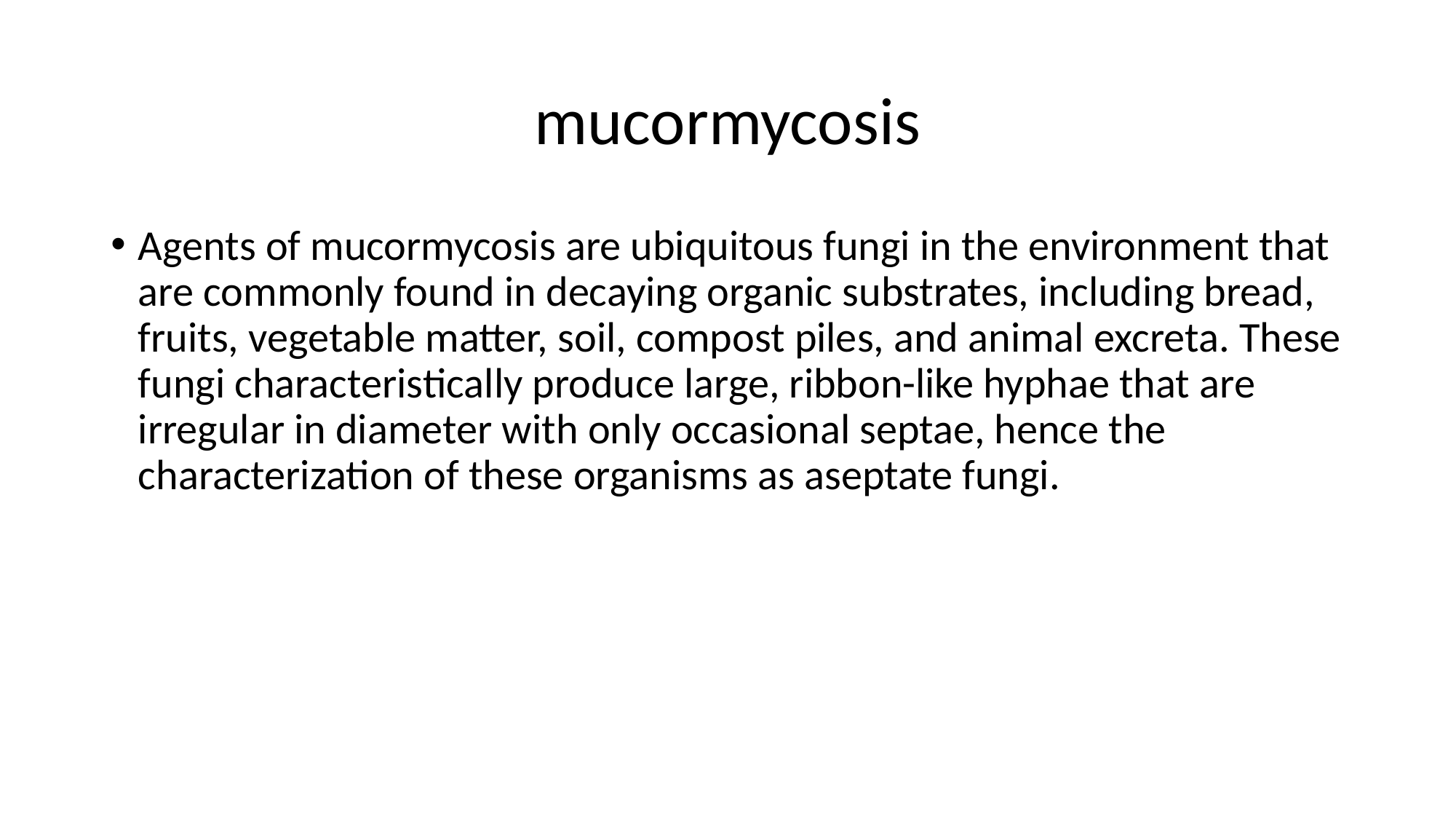

# mucormycosis
Agents of mucormycosis are ubiquitous fungi in the environment that
are commonly found in decaying organic substrates, including bread,
fruits, vegetable matter, soil, compost piles, and animal excreta. These
fungi characteristically produce large, ribbon-like hyphae that are
irregular in diameter with only occasional septae, hence the characterization of these organisms as aseptate fungi.